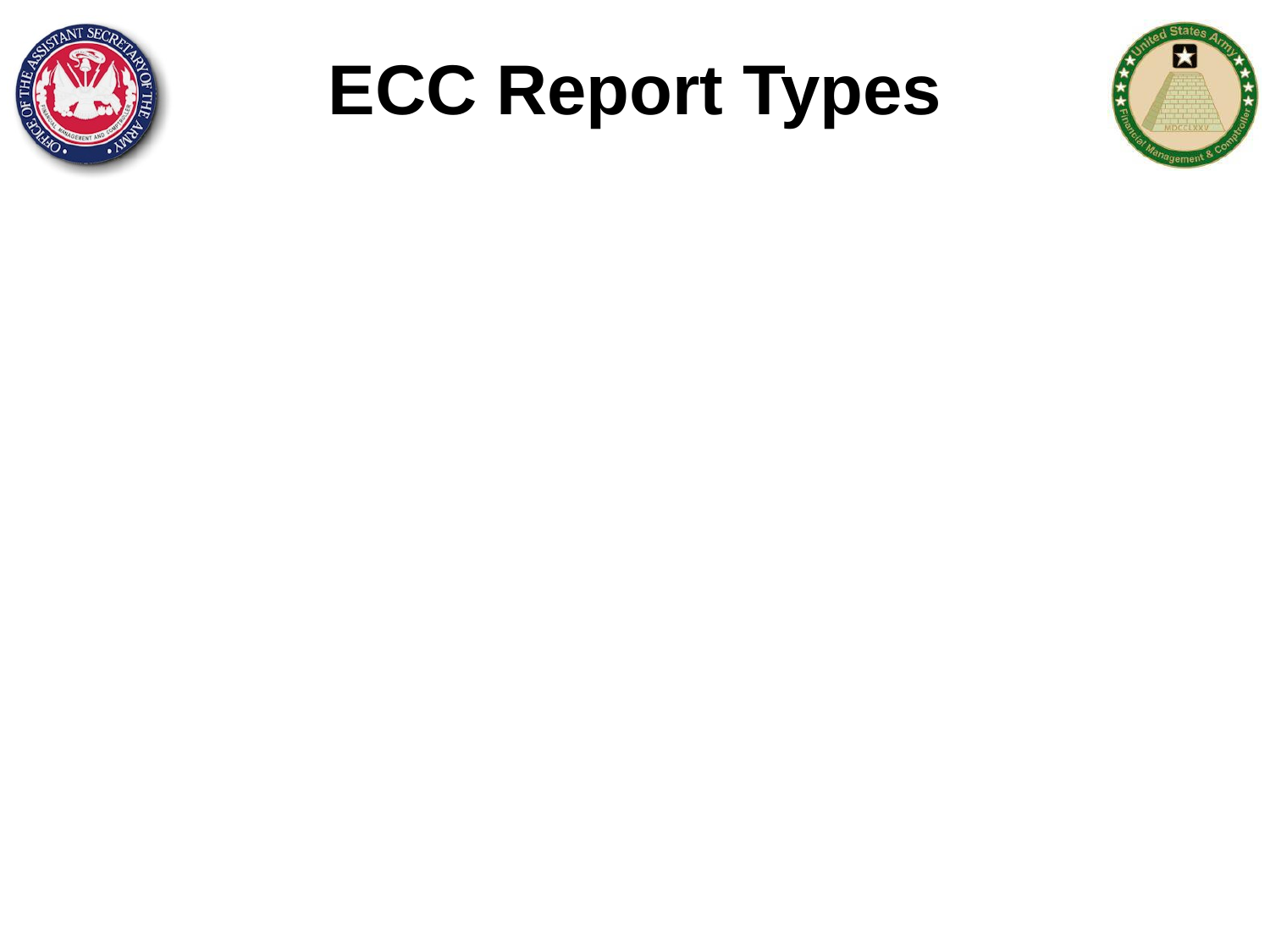

# ECC Report Types
Plan vs Actual Variances – each cost object has a standard report for comparing Plan/Actual/Var which contains the dollars and the activity type and SKF quantities
Trend Analysis Reports – std. reports are available to compare Quarter to Quarter, Period by Period
Statistical Key Figure/Quantity Reports – period-based reports on the quantities of SKFs
Rate Reports (Activity Types and Business Processes) – provides the rates per each Cost center/Activity Type and Business Processes